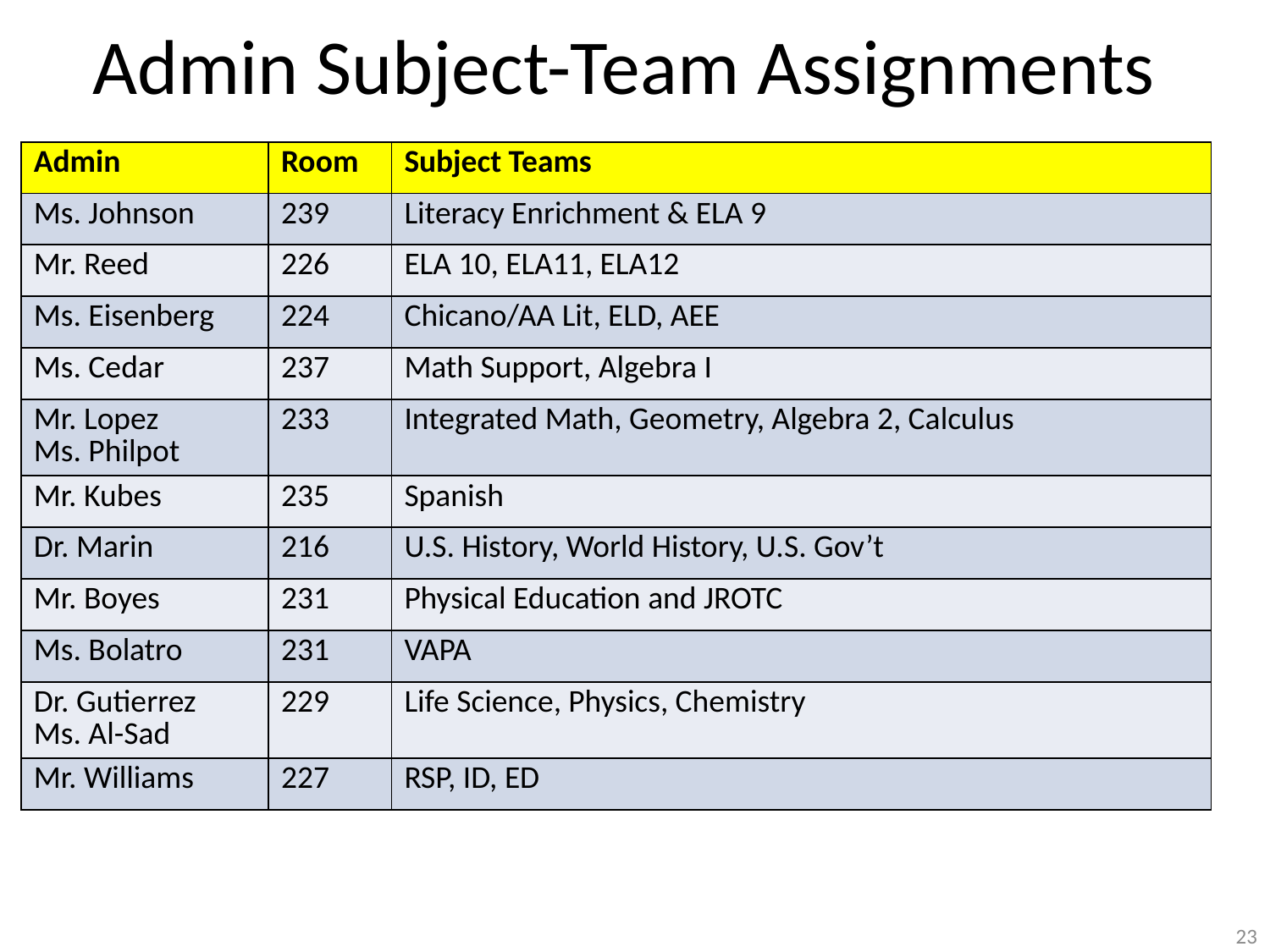

# Admin Subject-Team Assignments
| Admin | Room | Subject Teams |
| --- | --- | --- |
| Ms. Johnson | 239 | Literacy Enrichment & ELA 9 |
| Mr. Reed | 226 | ELA 10, ELA11, ELA12 |
| Ms. Eisenberg | 224 | Chicano/AA Lit, ELD, AEE |
| Ms. Cedar | 237 | Math Support, Algebra I |
| Mr. Lopez Ms. Philpot | 233 | Integrated Math, Geometry, Algebra 2, Calculus |
| Mr. Kubes | 235 | Spanish |
| Dr. Marin | 216 | U.S. History, World History, U.S. Gov’t |
| Mr. Boyes | 231 | Physical Education and JROTC |
| Ms. Bolatro | 231 | VAPA |
| Dr. Gutierrez Ms. Al-Sad | 229 | Life Science, Physics, Chemistry |
| Mr. Williams | 227 | RSP, ID, ED |
23